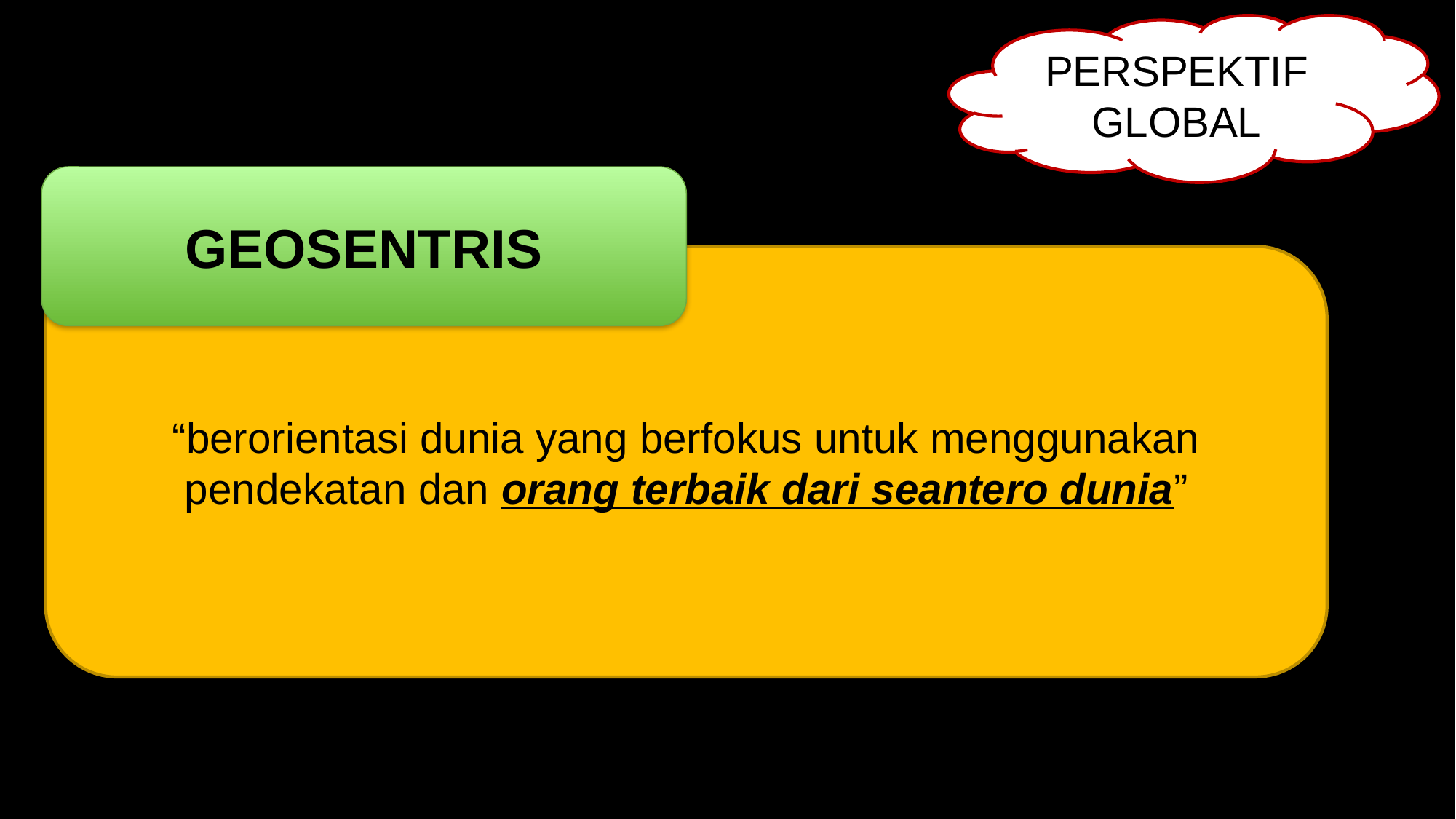

PERSPEKTIF GLOBAL
GEOSENTRIS
“berorientasi dunia yang berfokus untuk menggunakan pendekatan dan orang terbaik dari seantero dunia”